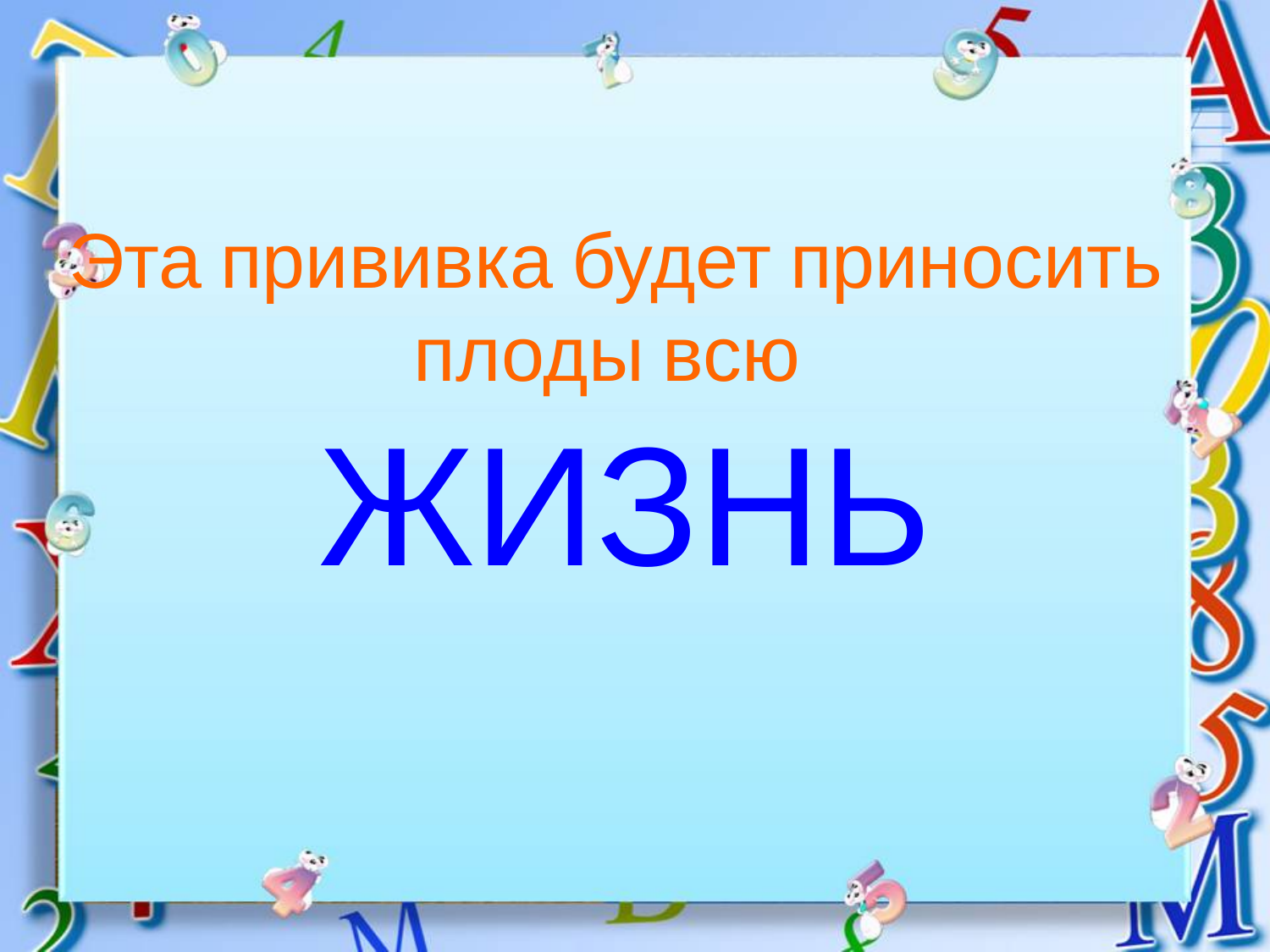

# Эта прививка будет приносить плоды всю ЖИЗНЬ